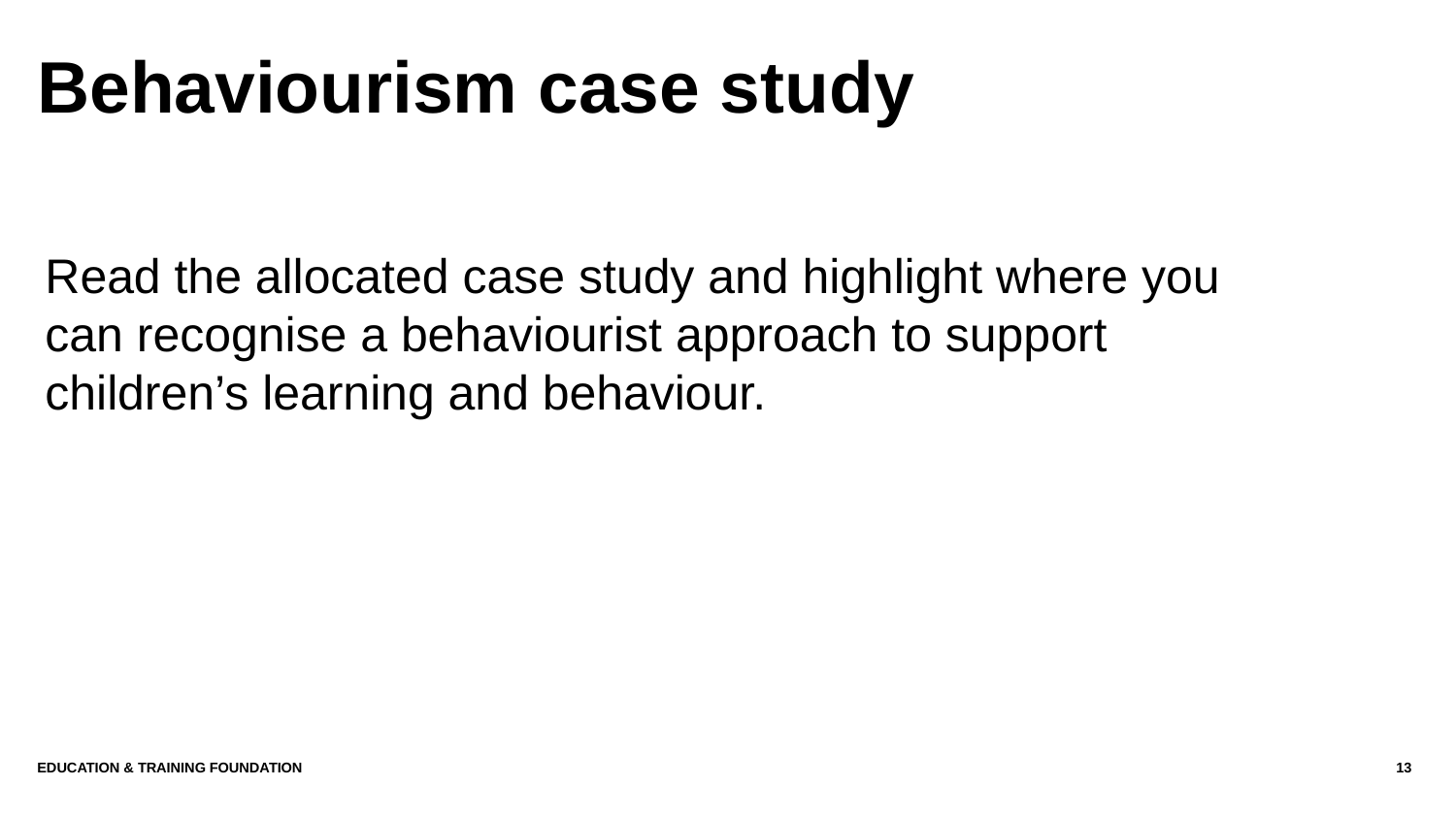

# Behaviourism case study
Read the allocated case study and highlight where you can recognise a behaviourist approach to support children’s learning and behaviour.

Education & Training Foundation
13